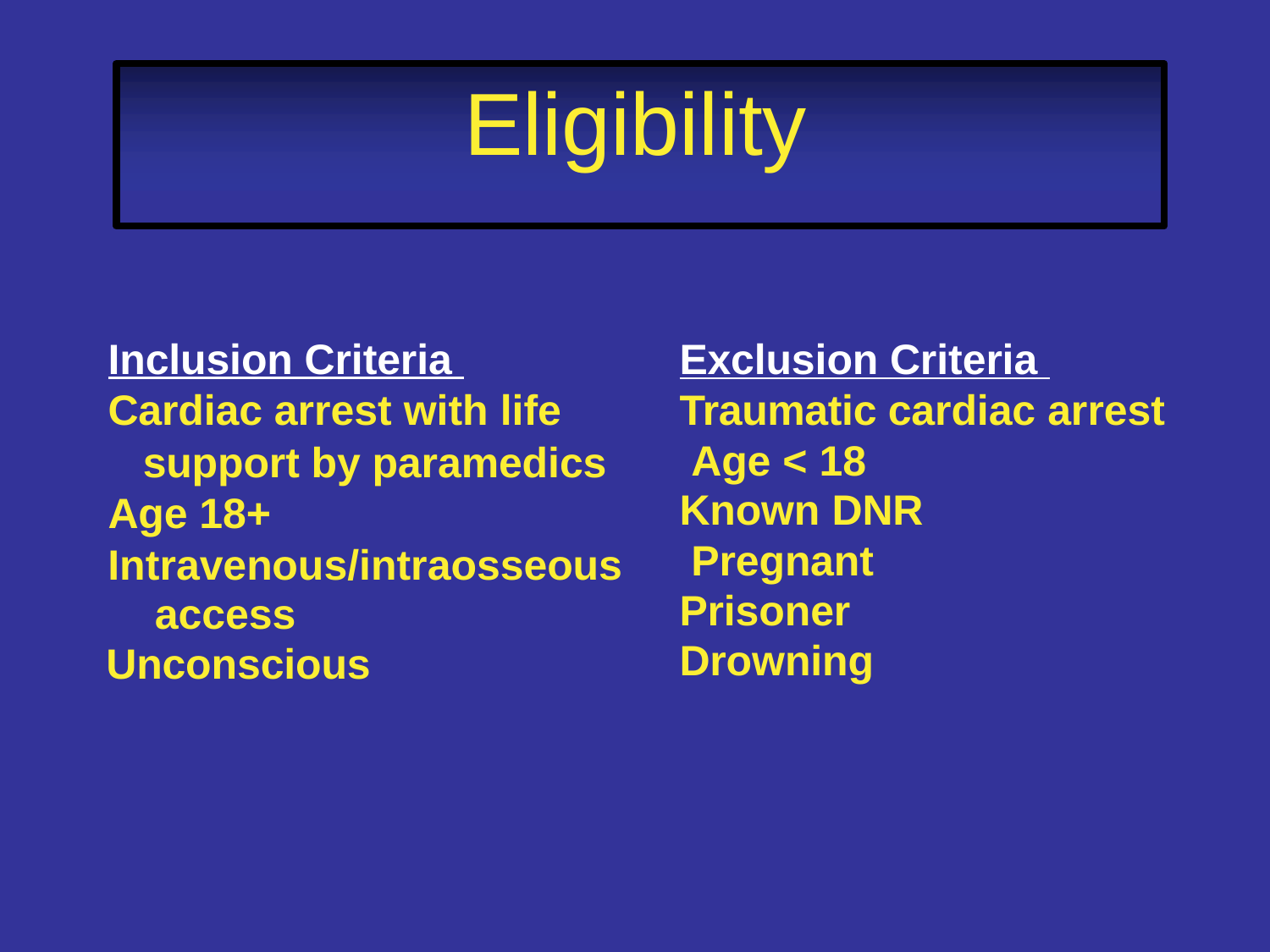

# Eligibility
Inclusion Criteria  Cardiac arrest with life
support by paramedics  Age 18+
Intravenous/intraosseous  access
Unconscious
Exclusion Criteria  Traumatic cardiac arrest  Age < 18
Known DNR  Pregnant  Prisoner  Drowning